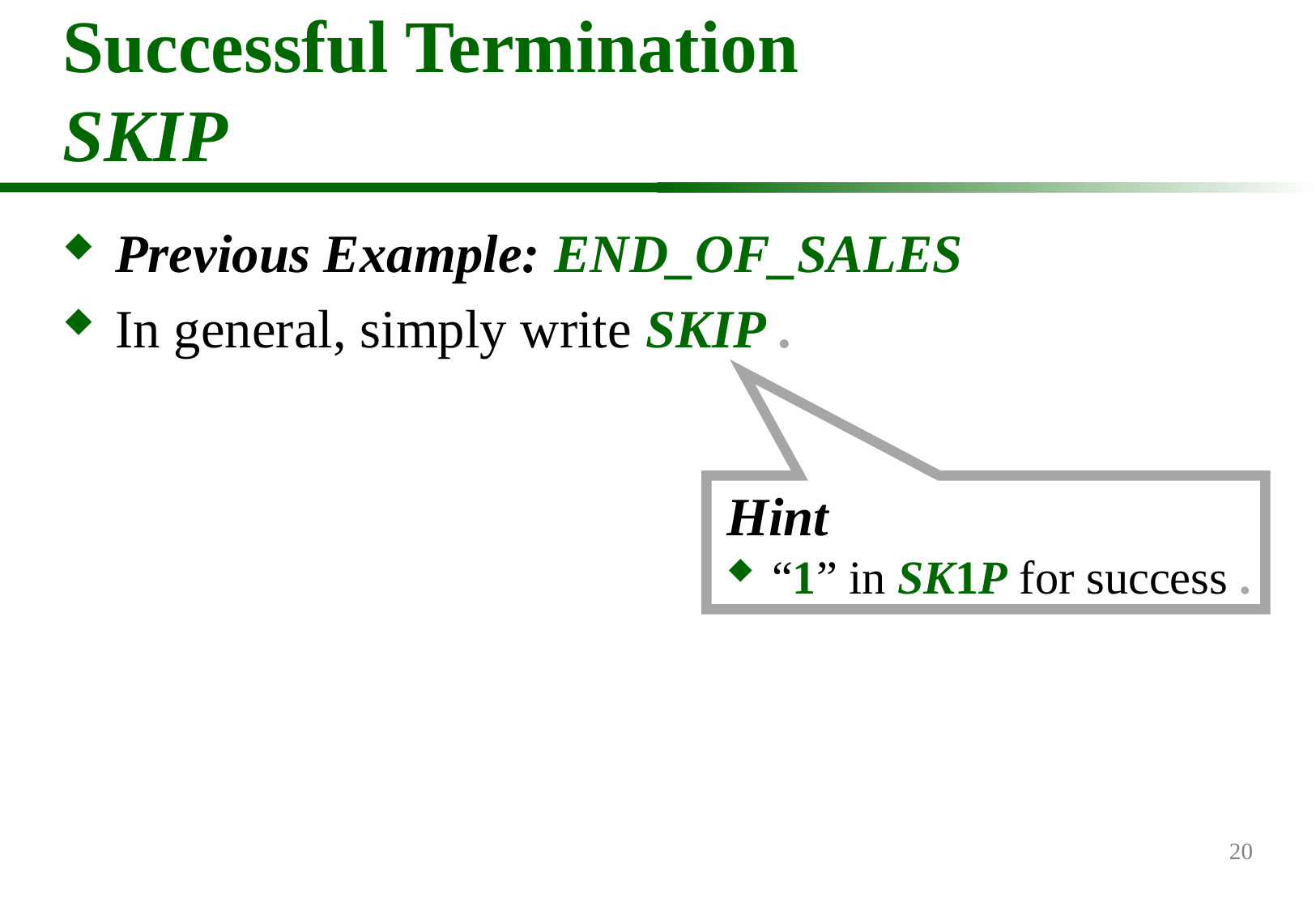

# Successful Termination SKIP
Previous Example: END_OF_SALES
In general, simply write SKIP .
Hint
“1” in SK1P for success .
20